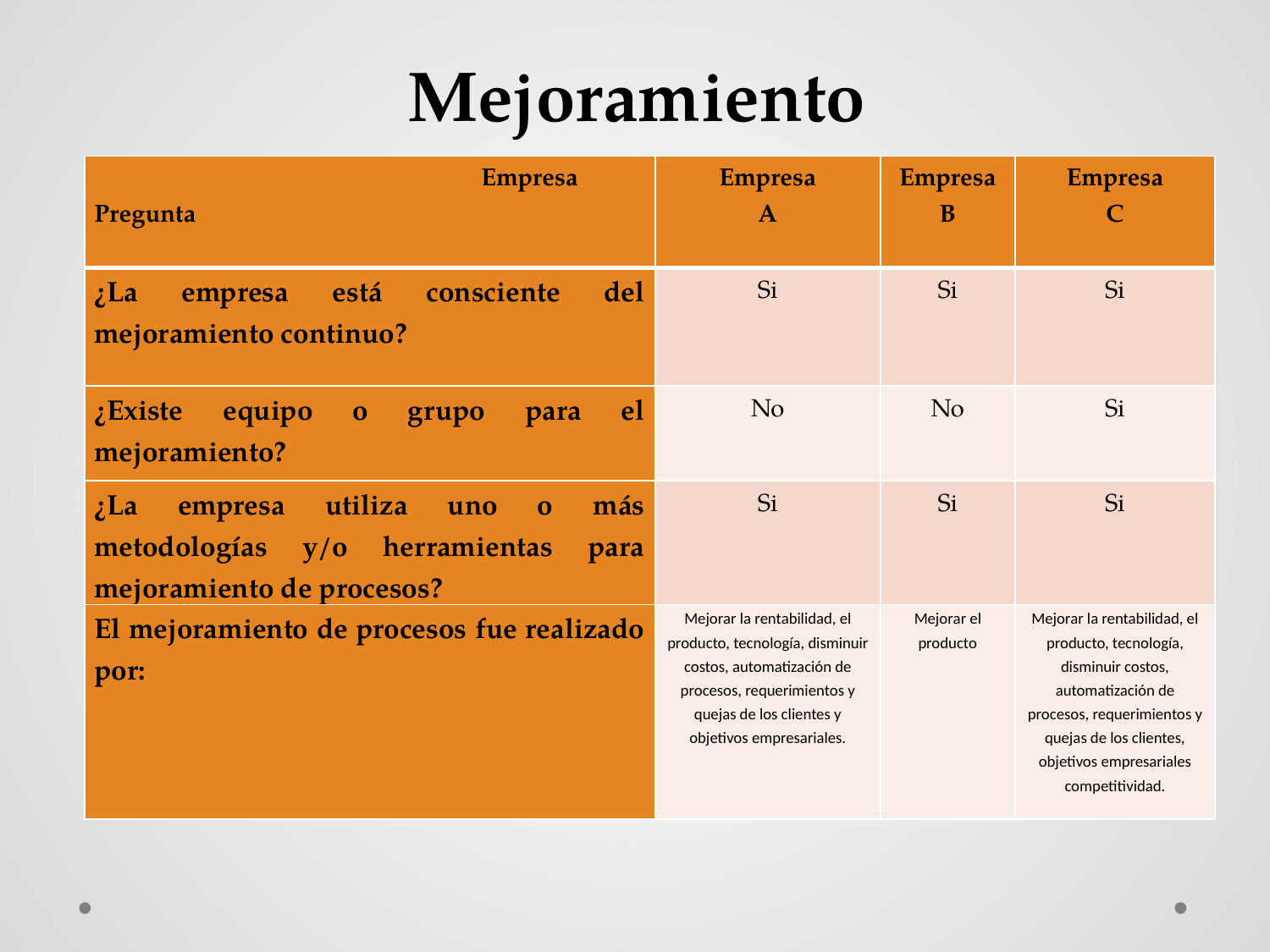

# Mejoramiento
| Empresa Pregunta | Empresa A | Empresa B | Empresa C |
| --- | --- | --- | --- |
| ¿La empresa está consciente del mejoramiento continuo? | Si | Si | Si |
| ¿Existe equipo o grupo para el mejoramiento? | No | No | Si |
| ¿La empresa utiliza uno o más metodologías y/o herramientas para mejoramiento de procesos? | Si | Si | Si |
| El mejoramiento de procesos fue realizado por: | Mejorar la rentabilidad, el producto, tecnología, disminuir costos, automatización de procesos, requerimientos y quejas de los clientes y objetivos empresariales. | Mejorar el producto | Mejorar la rentabilidad, el producto, tecnología, disminuir costos, automatización de procesos, requerimientos y quejas de los clientes, objetivos empresariales competitividad. |